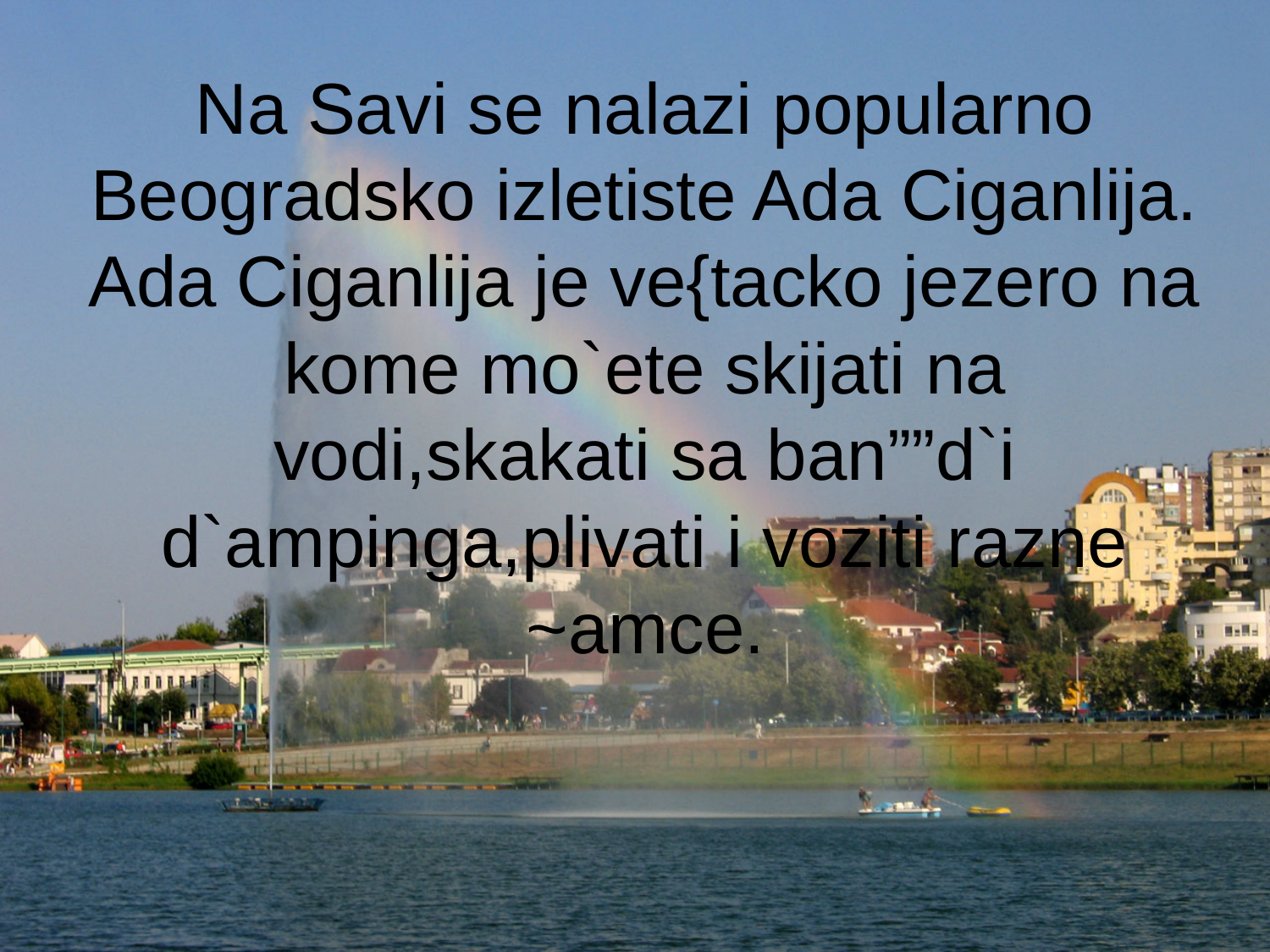

# Na Savi se nalazi popularno Beogradsko izletiste Ada Ciganlija. Ada Ciganlija je ve{tacko jezero na kome mo`ete skijati na vodi,skakati sa ban””d`i d`ampinga,plivati i voziti razne ~amce.